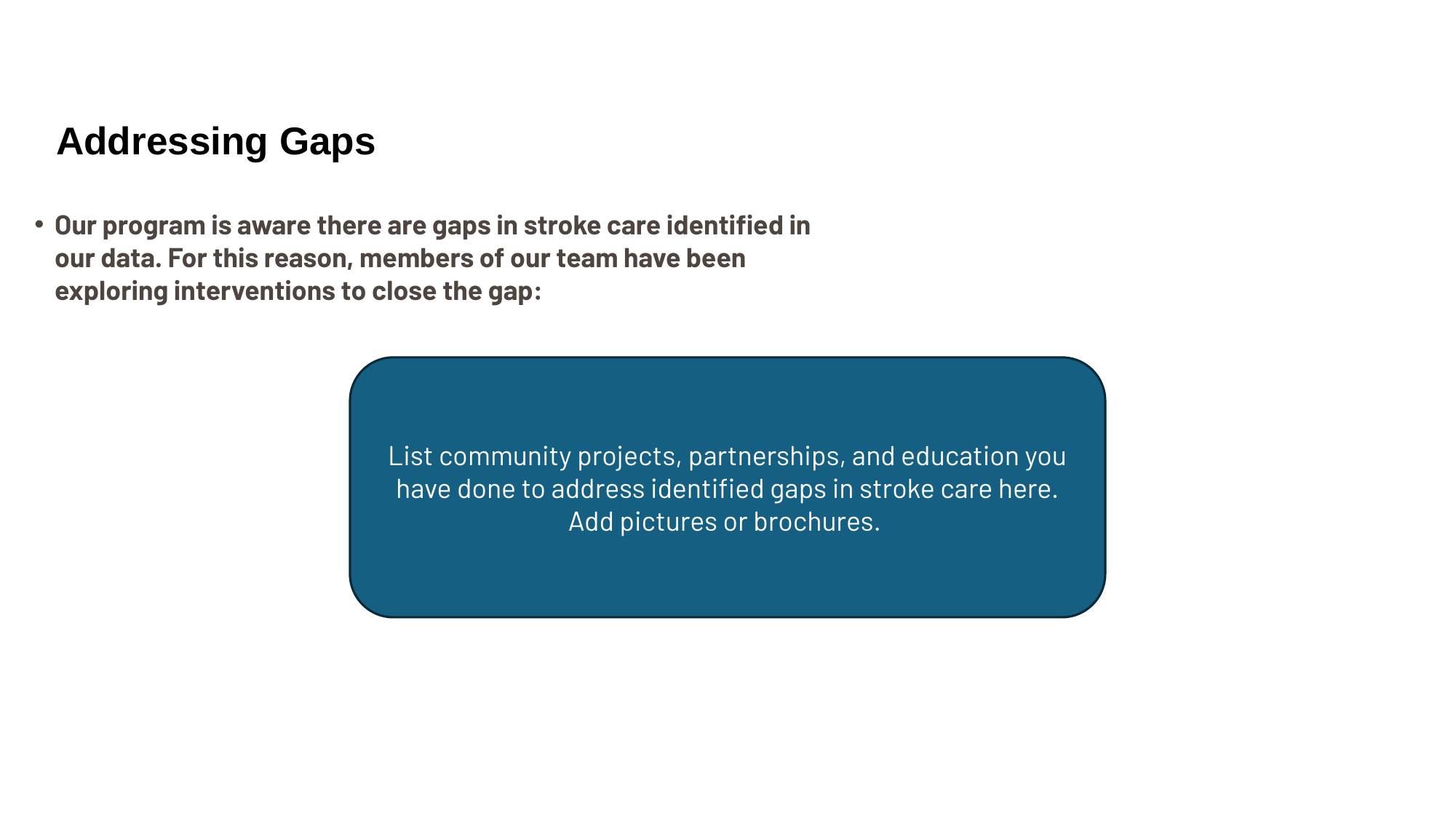

# Addressing Gaps
Our program is aware there are gaps in stroke care identified in our data. For this reason, members of our team have been exploring interventions to close the gap:

List community projects, partnerships, and education you have done to address identified gaps in stroke care here. Add pictures or brochures.